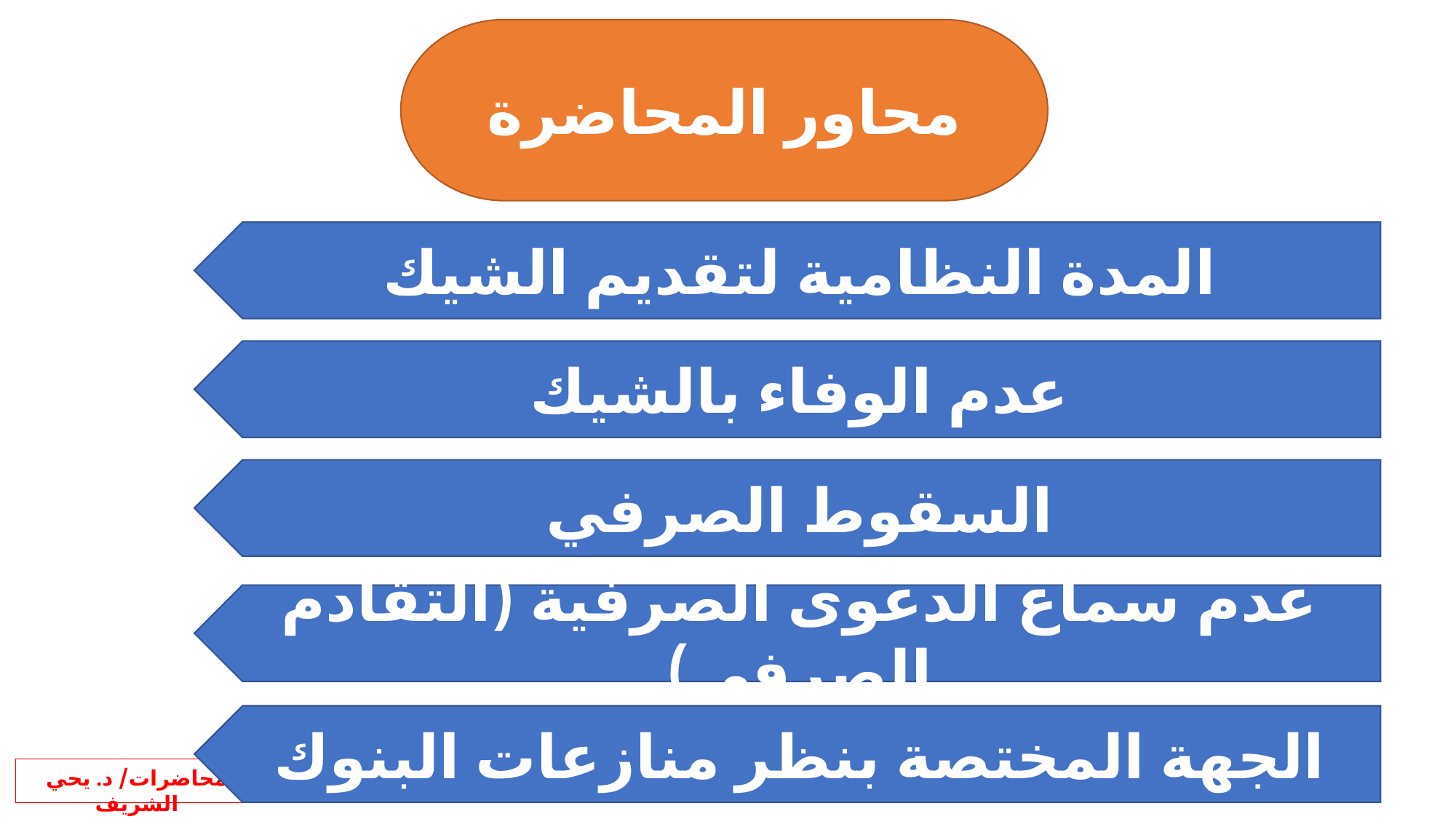

محاور المحاضرة
المدة النظامية لتقديم الشيك
عدم الوفاء بالشيك
السقوط الصرفي
عدم سماع الدعوى الصرفية (التقادم الصرفي)
الجهة المختصة بنظر منازعات البنوك